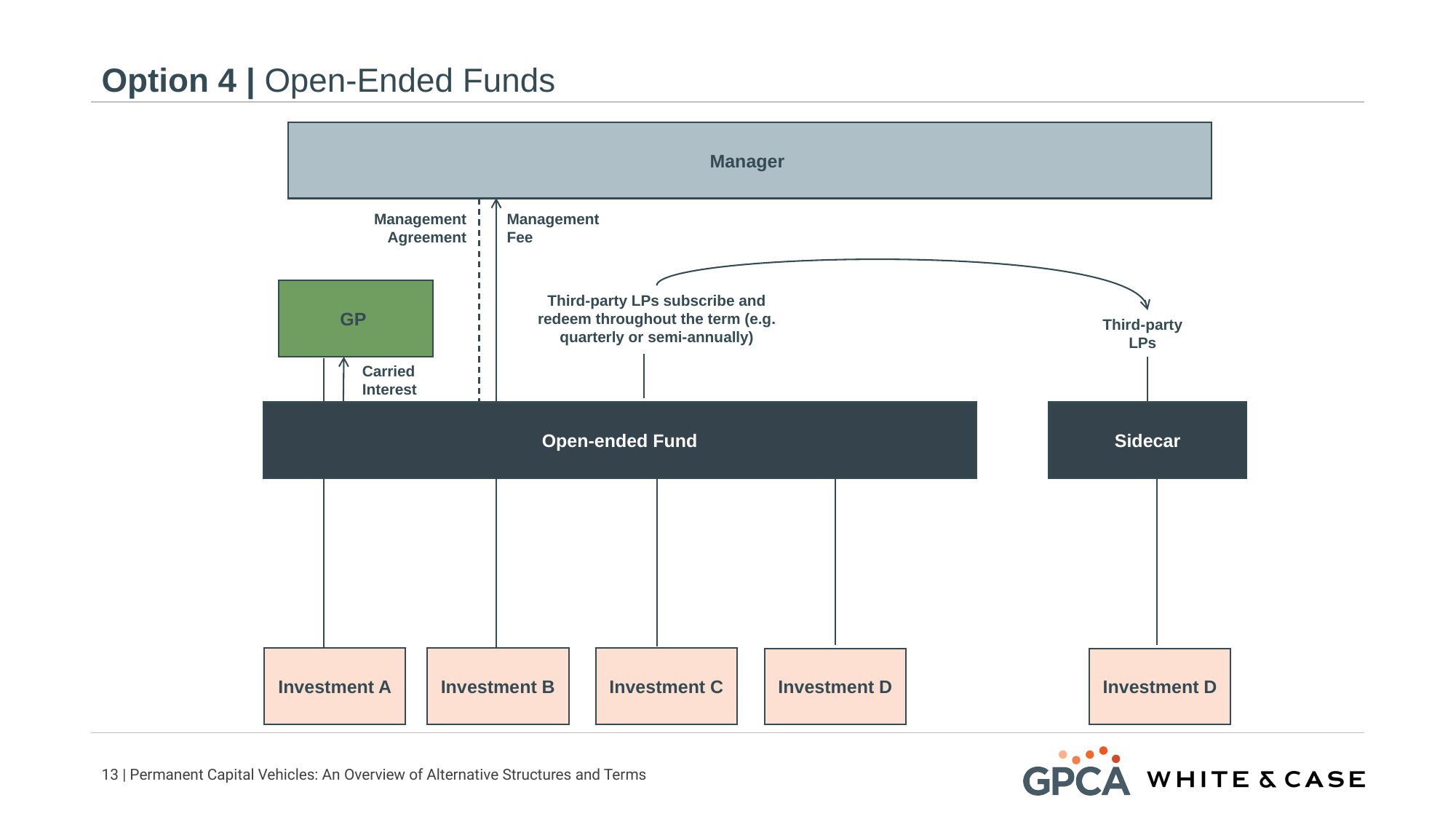

# Option 4 | Open-Ended Funds

Manager

GP

Third-party LPs subscribe and redeem throughout the term (e.g. quarterly or semi-annually)

Open-ended Fund

Sidecar

Investment C
Investment B
Investment A
Investment D
Investment D
Management Agreement
Management Fee
Third-party LPs
Carried Interest
13 | Permanent Capital Vehicles: An Overview of Alternative Structures and Terms